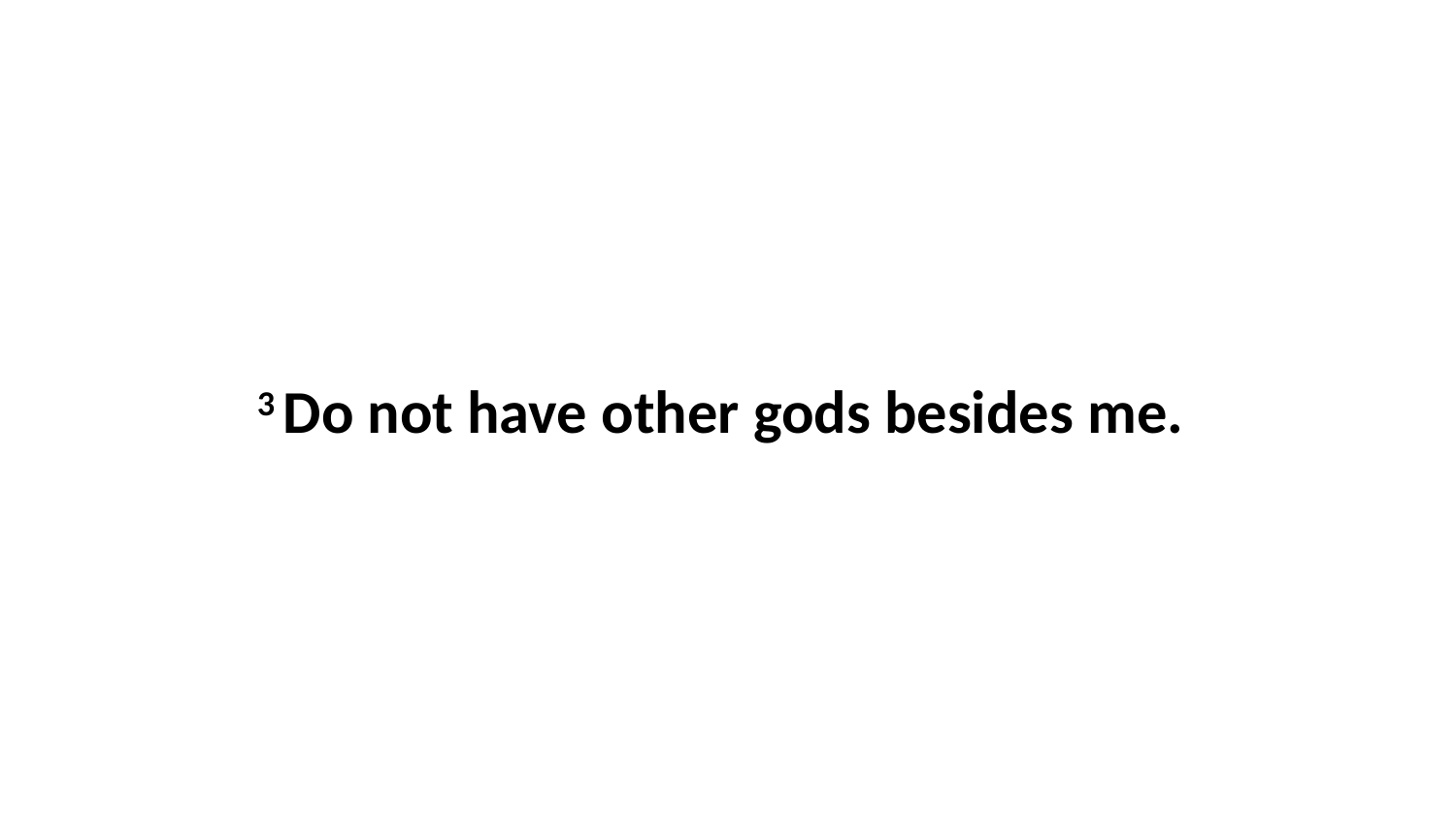

3 Do not have other gods besides me.